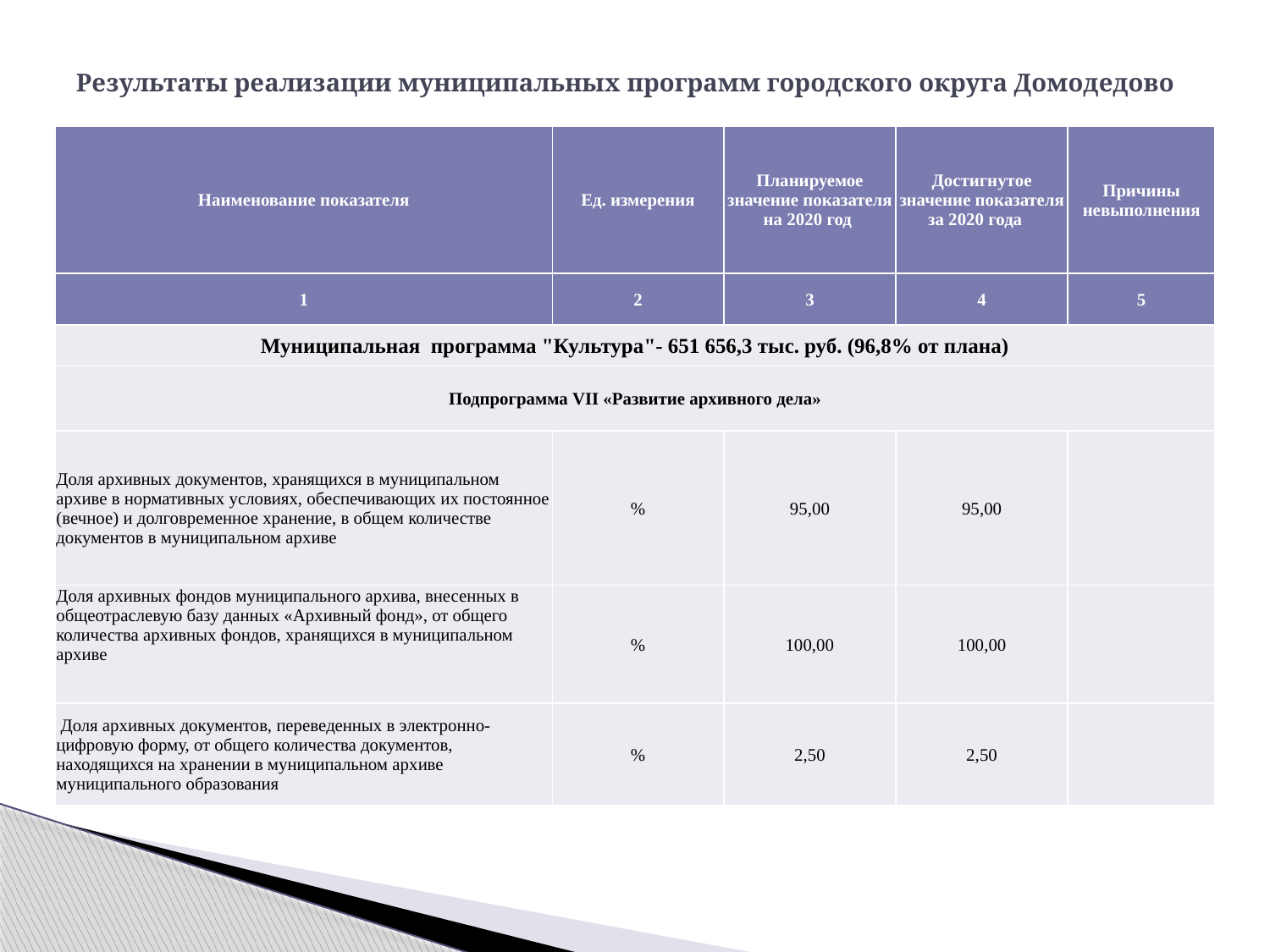

# Результаты реализации муниципальных программ городского округа Домодедово
| Наименование показателя | Ед. измерения | Планируемое значение показателя на 2020 год | Достигнутое значение показателя за 2020 года | Причины невыполнения |
| --- | --- | --- | --- | --- |
| 1 | 2 | 3 | 4 | 5 |
| Муниципальная программа "Культура"- 651 656,3 тыс. руб. (96,8% от плана) |  |  |  |  |
| Подпрограмма VII «Развитие архивного дела» |  |  |  |  |
| Доля архивных документов, хранящихся в муниципальном архиве в нормативных условиях, обеспечивающих их постоянное (вечное) и долговременное хранение, в общем количестве документов в муниципальном архиве | % | 95,00 | 95,00 |  |
| Доля архивных фондов муниципального архива, внесенных в общеотраслевую базу данных «Архивный фонд», от общего количества архивных фондов, хранящихся в муниципальном архиве | % | 100,00 | 100,00 |  |
| Доля архивных документов, переведенных в электронно-цифровую форму, от общего количества документов, находящихся на хранении в муниципальном архиве муниципального образования | % | 2,50 | 2,50 |  |